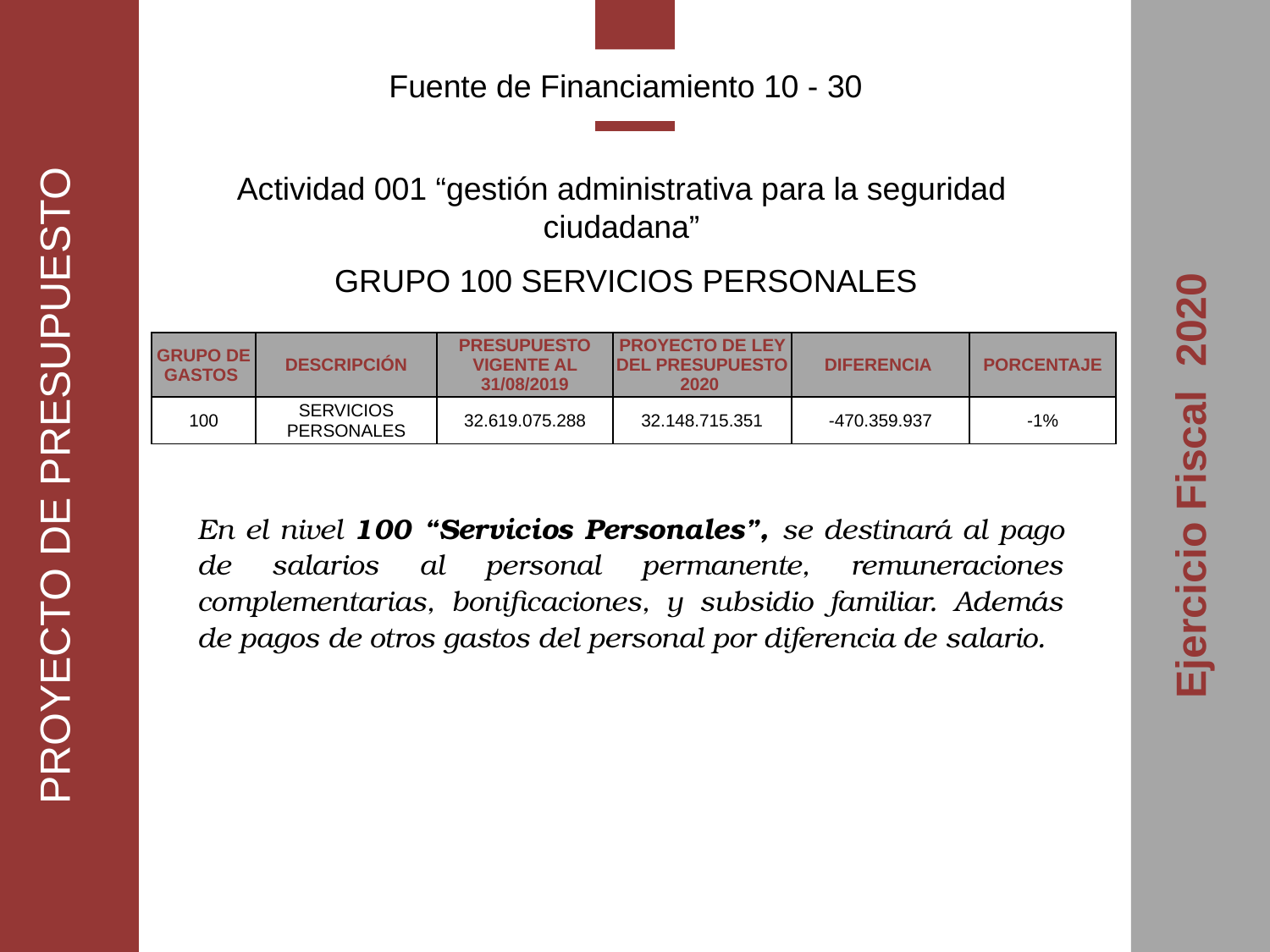

PROYECTO DE PRESUPUESTO
Ejercicio Fiscal  2020
Fuente de Financiamiento 10 - 30
Actividad 001 “gestión administrativa para la seguridad ciudadana”
GRUPO 100 SERVICIOS PERSONALES
| GRUPO DE GASTOS | DESCRIPCIÓN | PRESUPUESTO VIGENTE AL 31/08/2019 | PROYECTO DE LEY DEL PRESUPUESTO 2020 | DIFERENCIA | PORCENTAJE |
| --- | --- | --- | --- | --- | --- |
| 100 | SERVICIOS PERSONALES | 32.619.075.288 | 32.148.715.351 | -470.359.937 | -1% |
En el nivel 100 “Servicios Personales”, se destinará al pago de salarios al personal permanente, remuneraciones complementarias, bonificaciones, y subsidio familiar. Además de pagos de otros gastos del personal por diferencia de salario.